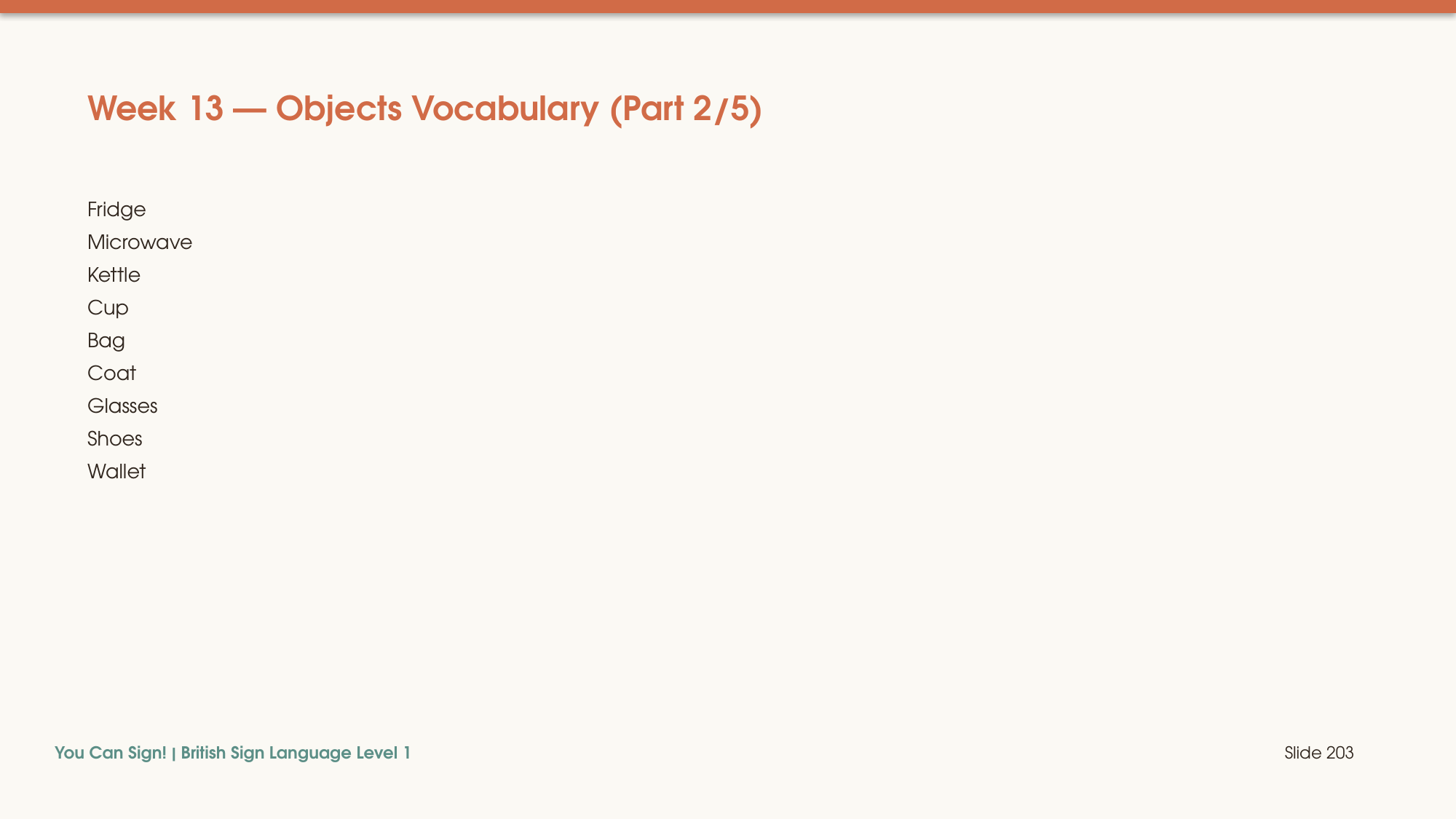

Week 13 — Objects Vocabulary (Part 2/5)
Fridge
Microwave
Kettle
Cup
Bag
Coat
Glasses
Shoes
Wallet
You Can Sign! | British Sign Language Level 1
Slide 203